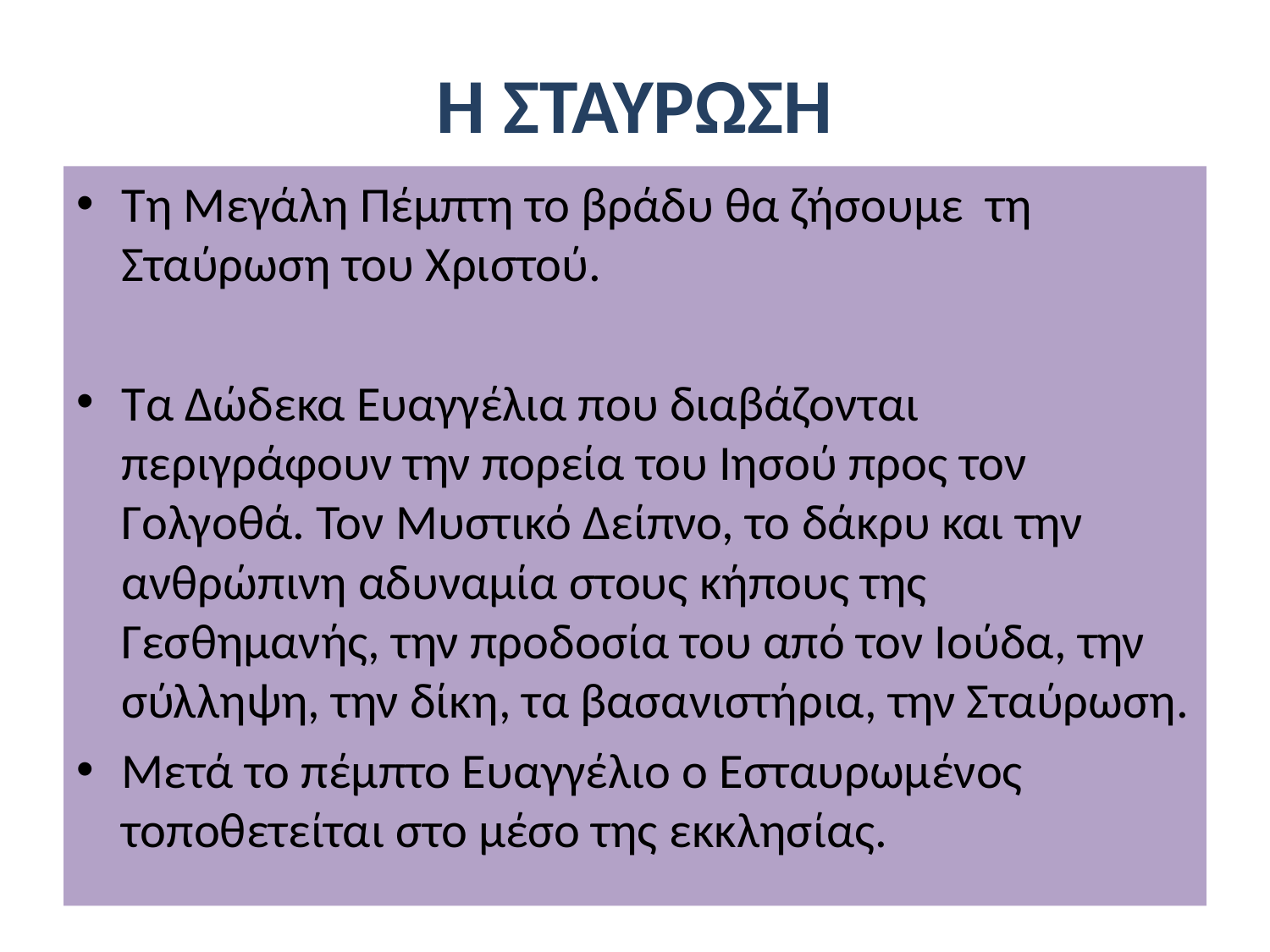

# Η ΣΤΑΥΡΩΣΗ
Τη Μεγάλη Πέμπτη το βράδυ θα ζήσουμε  τη Σταύρωση του Χριστού.

Τα Δώδεκα Ευαγγέλια που διαβάζονται περιγράφουν την πορεία του Ιησού προς τον Γολγοθά. Τον Μυστικό Δείπνο, το δάκρυ και την ανθρώπινη αδυναμία στους κήπους της Γεσθημανής, την προδοσία του από τον Ιούδα, την σύλληψη, την δίκη, τα βασανιστήρια, την Σταύρωση.
Μετά το πέμπτο Ευαγγέλιο ο Εσταυρωμένος τοποθετείται στο μέσο της εκκλησίας.